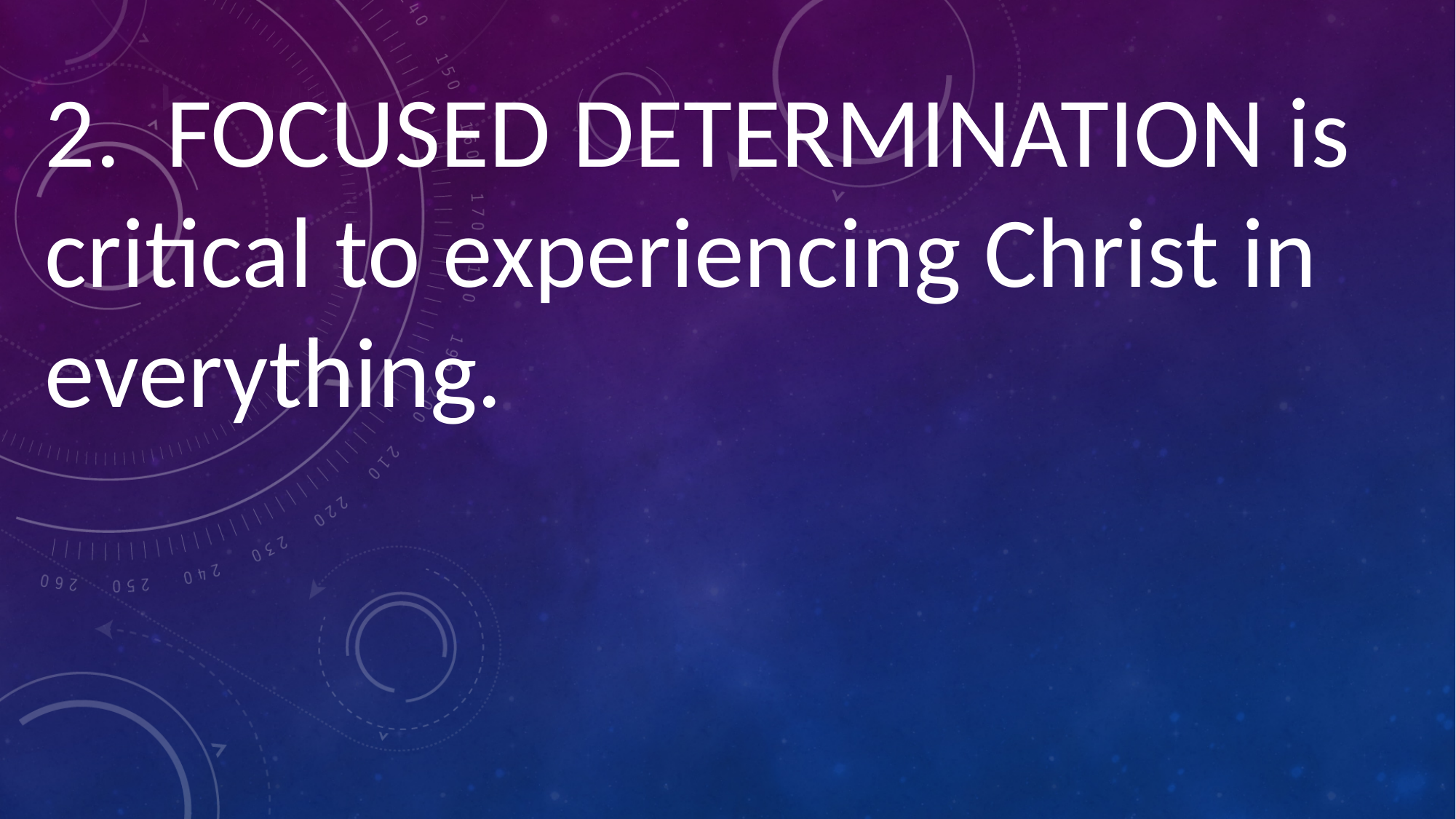

2.  FOCUSED DETERMINATION is critical to experiencing Christ in everything.